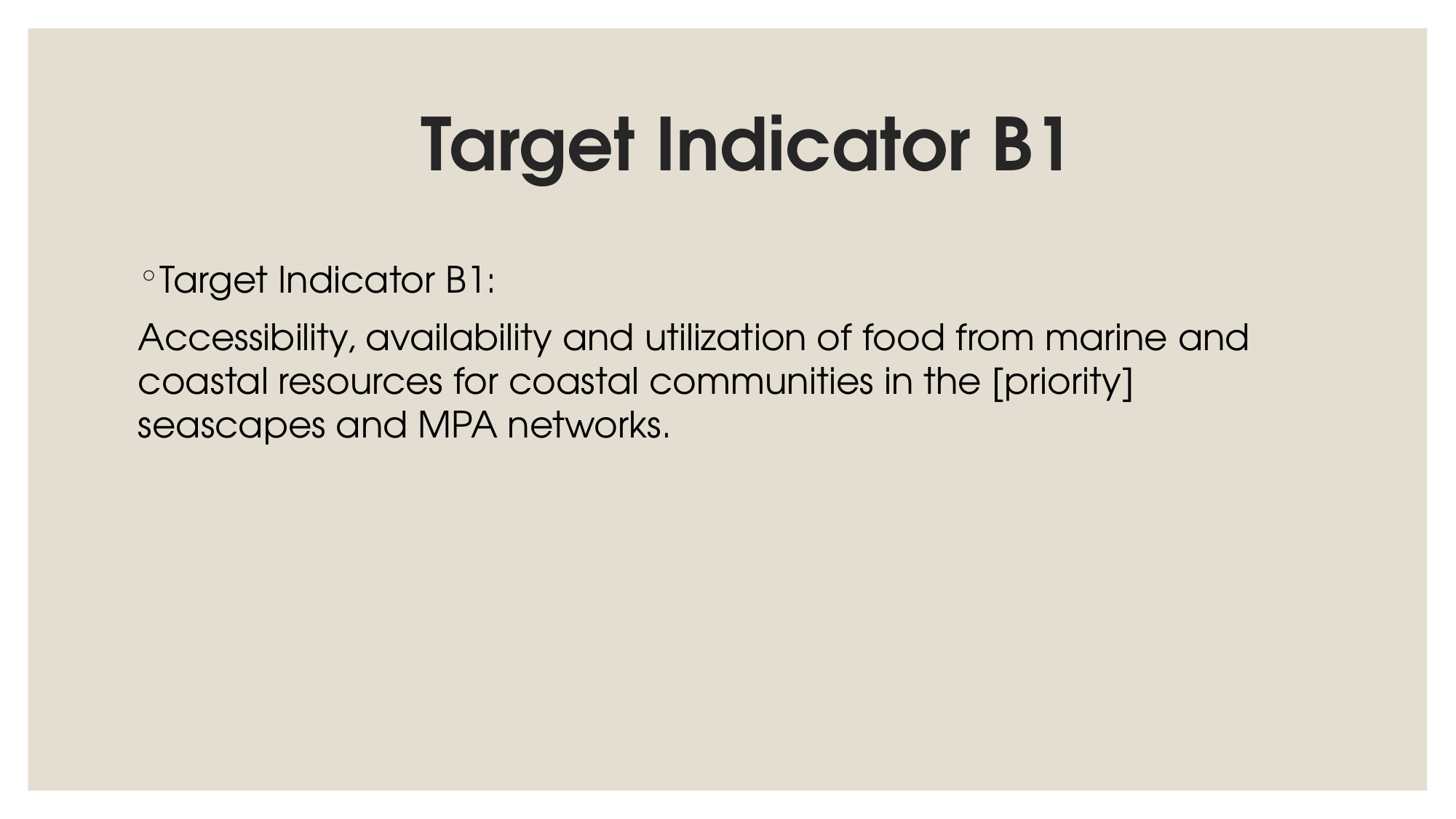

# Target Indicator B1
Target Indicator B1:
Accessibility, availability and utilization of food from marine and coastal resources for coastal communities in the [priority] seascapes and MPA networks.